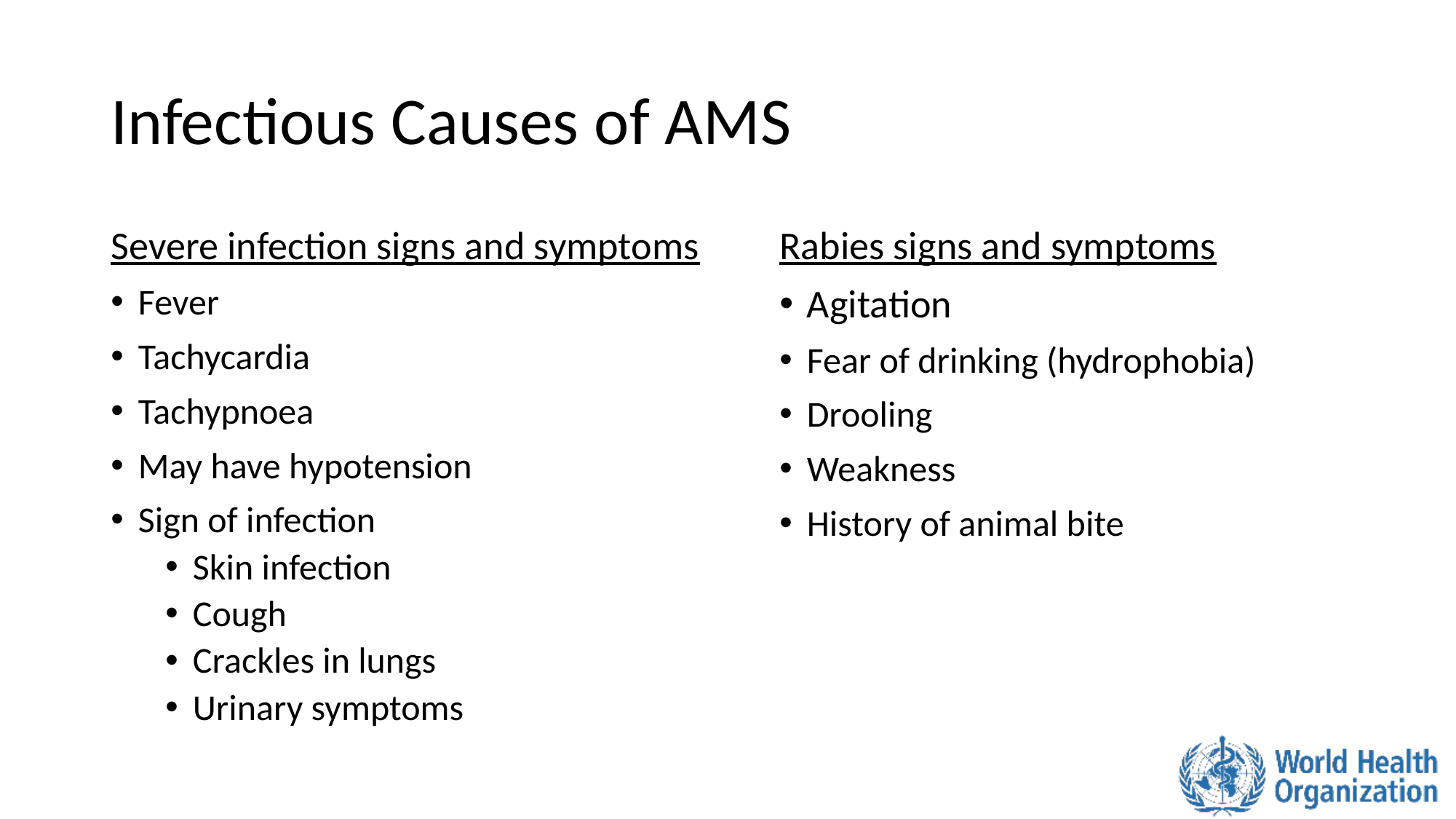

# Infectious Causes of AMS
Severe infection signs and symptoms
Fever
Tachycardia
Tachypnoea
May have hypotension
Sign of infection
Skin infection
Cough
Crackles in lungs
Urinary symptoms
Rabies signs and symptoms
Agitation
Fear of drinking (hydrophobia)
Drooling
Weakness
History of animal bite